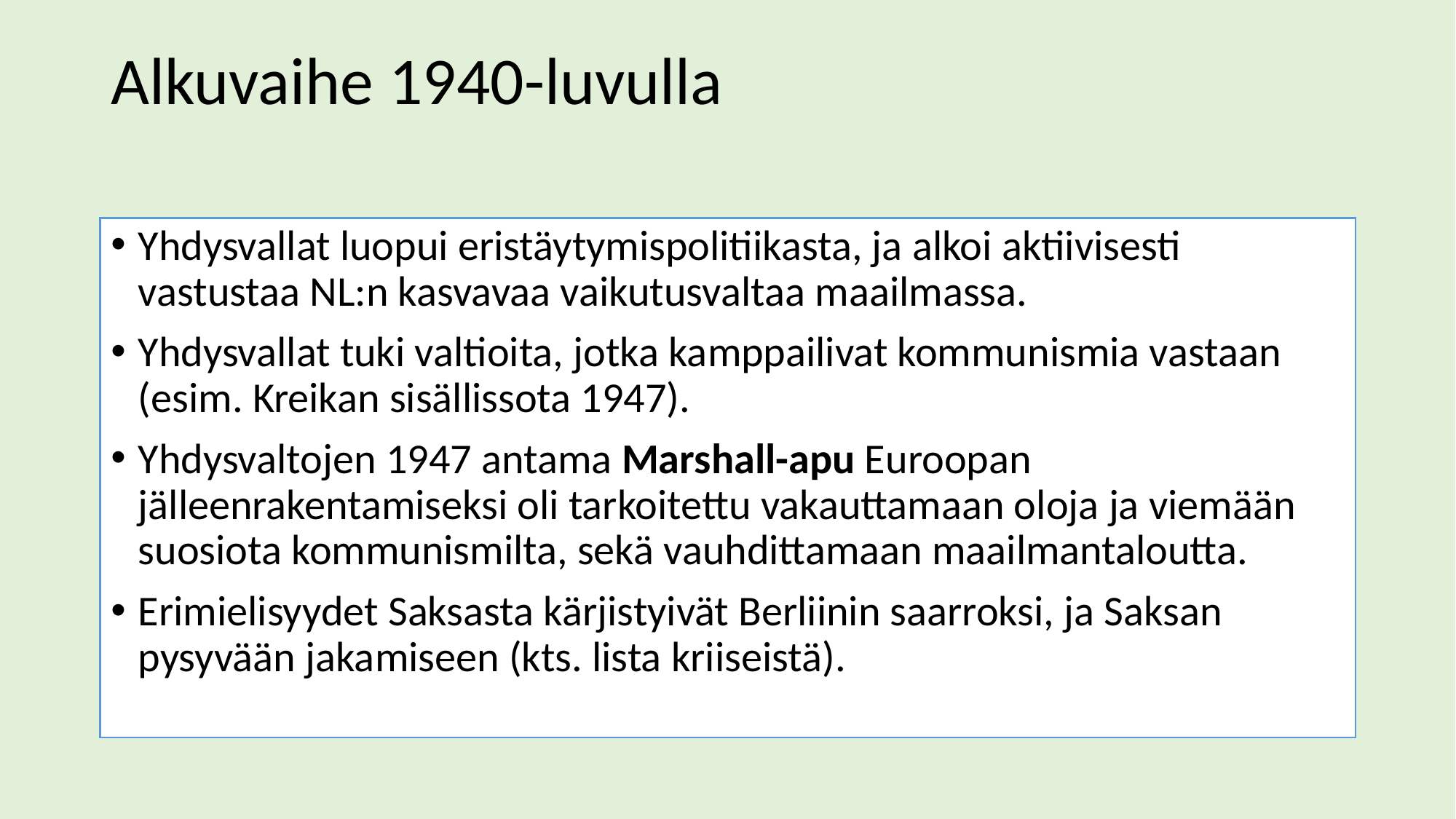

# Alkuvaihe 1940-luvulla
Yhdysvallat luopui eristäytymispolitiikasta, ja alkoi aktiivisesti vastustaa NL:n kasvavaa vaikutusvaltaa maailmassa.
Yhdysvallat tuki valtioita, jotka kamppailivat kommunismia vastaan (esim. Kreikan sisällissota 1947).
Yhdysvaltojen 1947 antama Marshall-apu Euroopan jälleenrakentamiseksi oli tarkoitettu vakauttamaan oloja ja viemään suosiota kommunismilta, sekä vauhdittamaan maailmantaloutta.
Erimielisyydet Saksasta kärjistyivät Berliinin saarroksi, ja Saksan pysyvään jakamiseen (kts. lista kriiseistä).